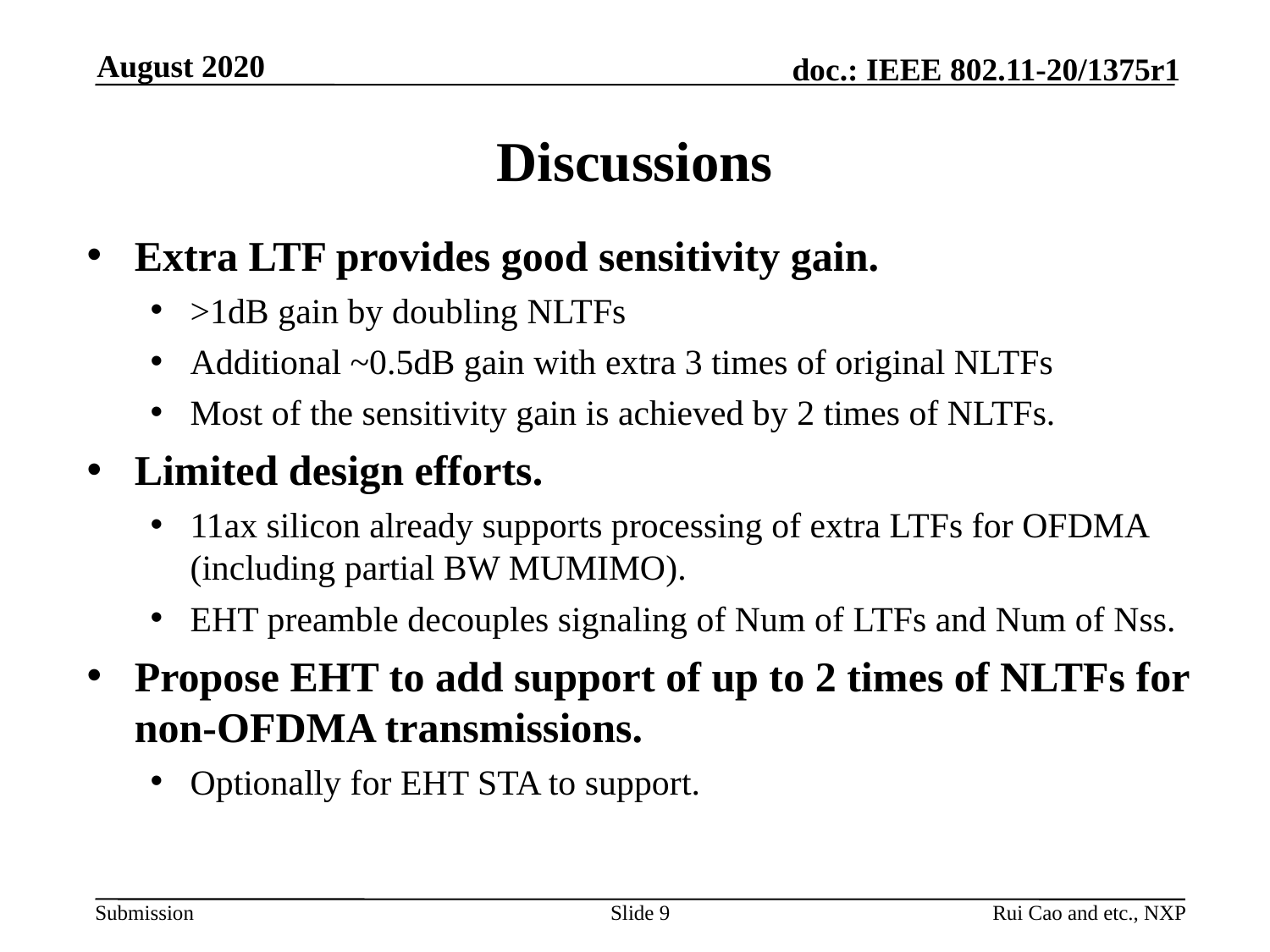

August 2020
# Discussions
Extra LTF provides good sensitivity gain.
>1dB gain by doubling NLTFs
Additional ~0.5dB gain with extra 3 times of original NLTFs
Most of the sensitivity gain is achieved by 2 times of NLTFs.
Limited design efforts.
11ax silicon already supports processing of extra LTFs for OFDMA (including partial BW MUMIMO).
EHT preamble decouples signaling of Num of LTFs and Num of Nss.
Propose EHT to add support of up to 2 times of NLTFs for non-OFDMA transmissions.
Optionally for EHT STA to support.
Slide 9
Rui Cao and etc., NXP